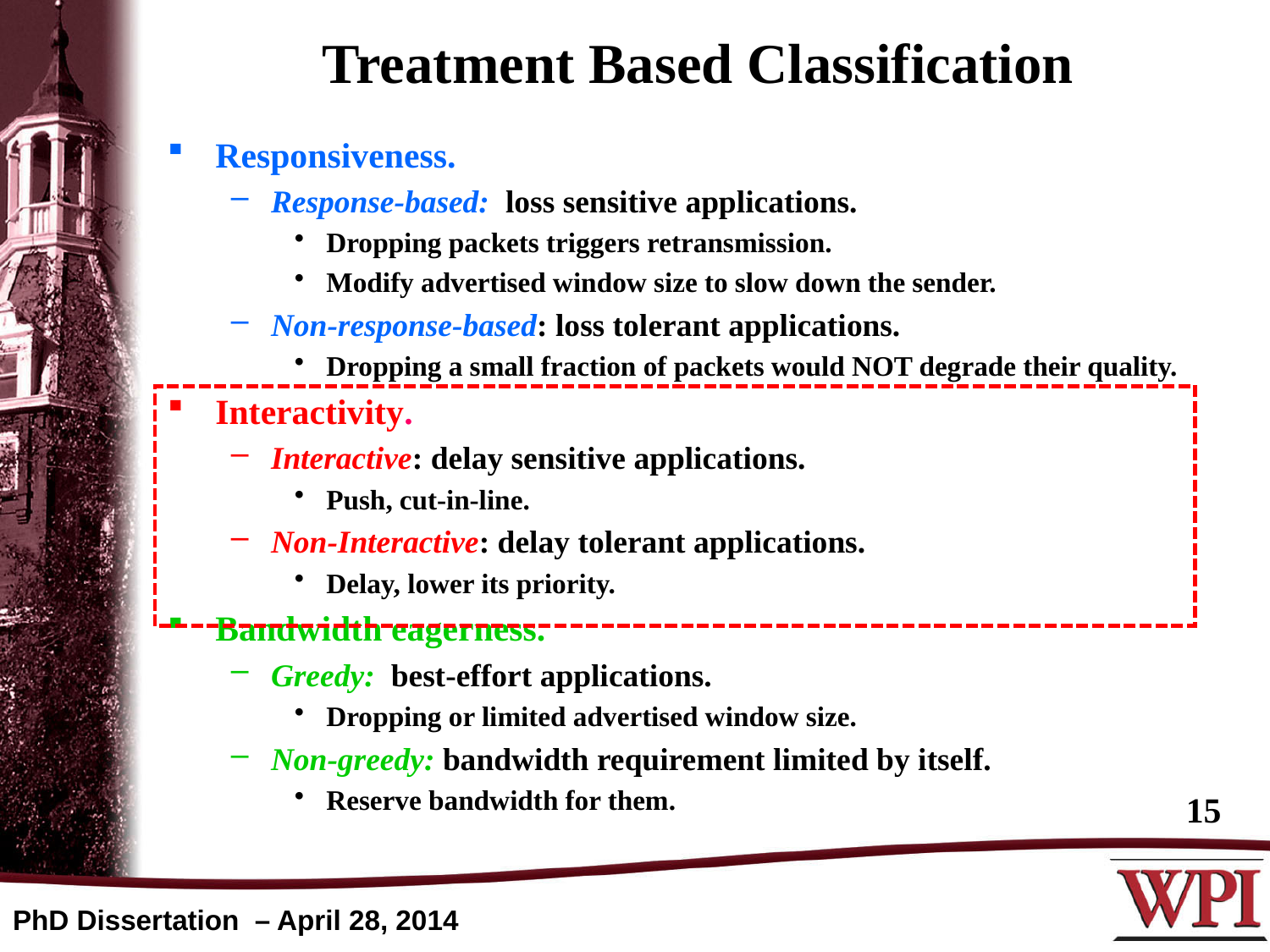

# Treatment Based Classification
Responsiveness.
Response-based:  loss sensitive applications.
Dropping packets triggers retransmission.
Modify advertised window size to slow down the sender.
Non-response-based: loss tolerant applications.
Dropping a small fraction of packets would NOT degrade their quality.
Interactivity.
Interactive: delay sensitive applications.
Push, cut-in-line.
Non-Interactive: delay tolerant applications.
Delay, lower its priority.
Bandwidth eagerness.
Greedy:  best-effort applications.
Dropping or limited advertised window size.
Non-greedy: bandwidth requirement limited by itself.
Reserve bandwidth for them.

15
PhD Dissertation  – April 28, 2014